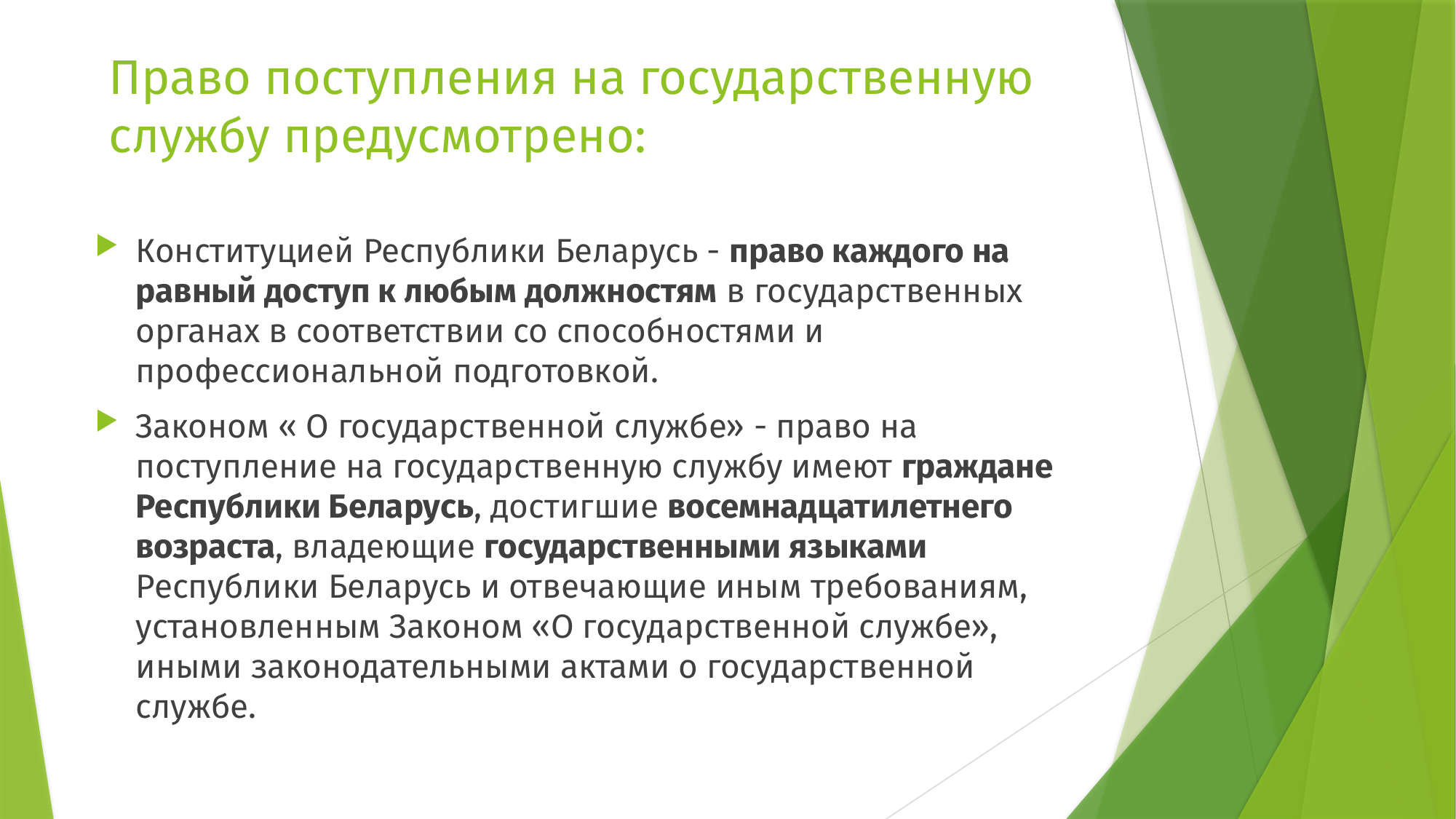

# Право поступления на государственную службу предусмотрено:
Конституцией Республики Беларусь - право каждого на равный доступ к любым должностям в государственных органах в соответствии со способностями и профессиональной подготовкой.
Законом « О государственной службе» - право на поступление на государственную службу имеют граждане Республики Беларусь, достигшие восемнадцатилетнего возраста, владеющие государственными языками Республики Беларусь и отвечающие иным требованиям, установленным Законом «О государственной службе», иными законодательными актами о государственной службе.